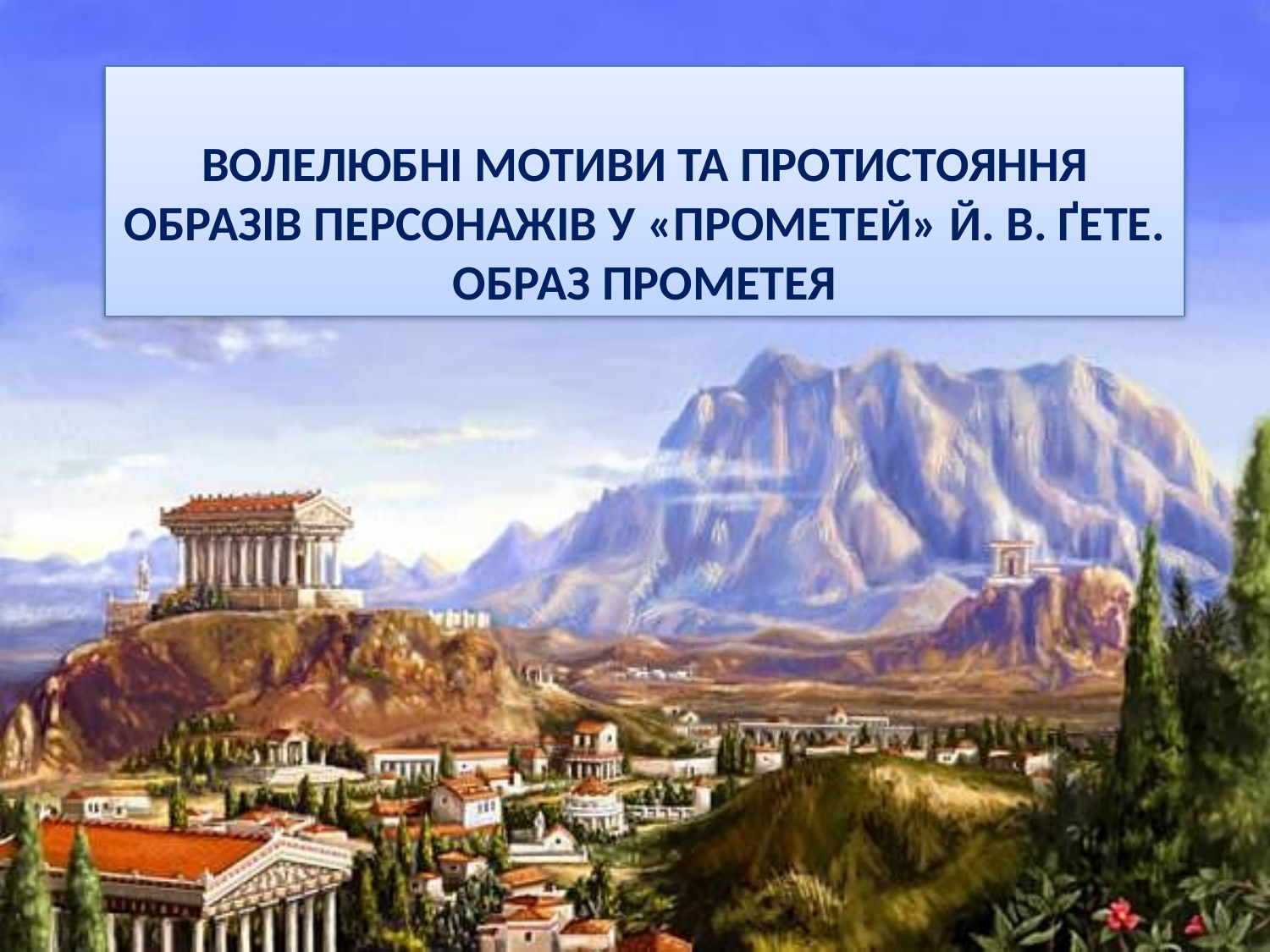

# ВОЛЕЛЮБНІ МОТИВИ ТА ПРОТИСТОЯННЯ ОБРАЗІВ ПЕРСОНАЖІВ У «ПРОМЕТЕЙ» Й. В. ҐЕТЕ. ОБРАЗ ПРОМЕТЕЯ